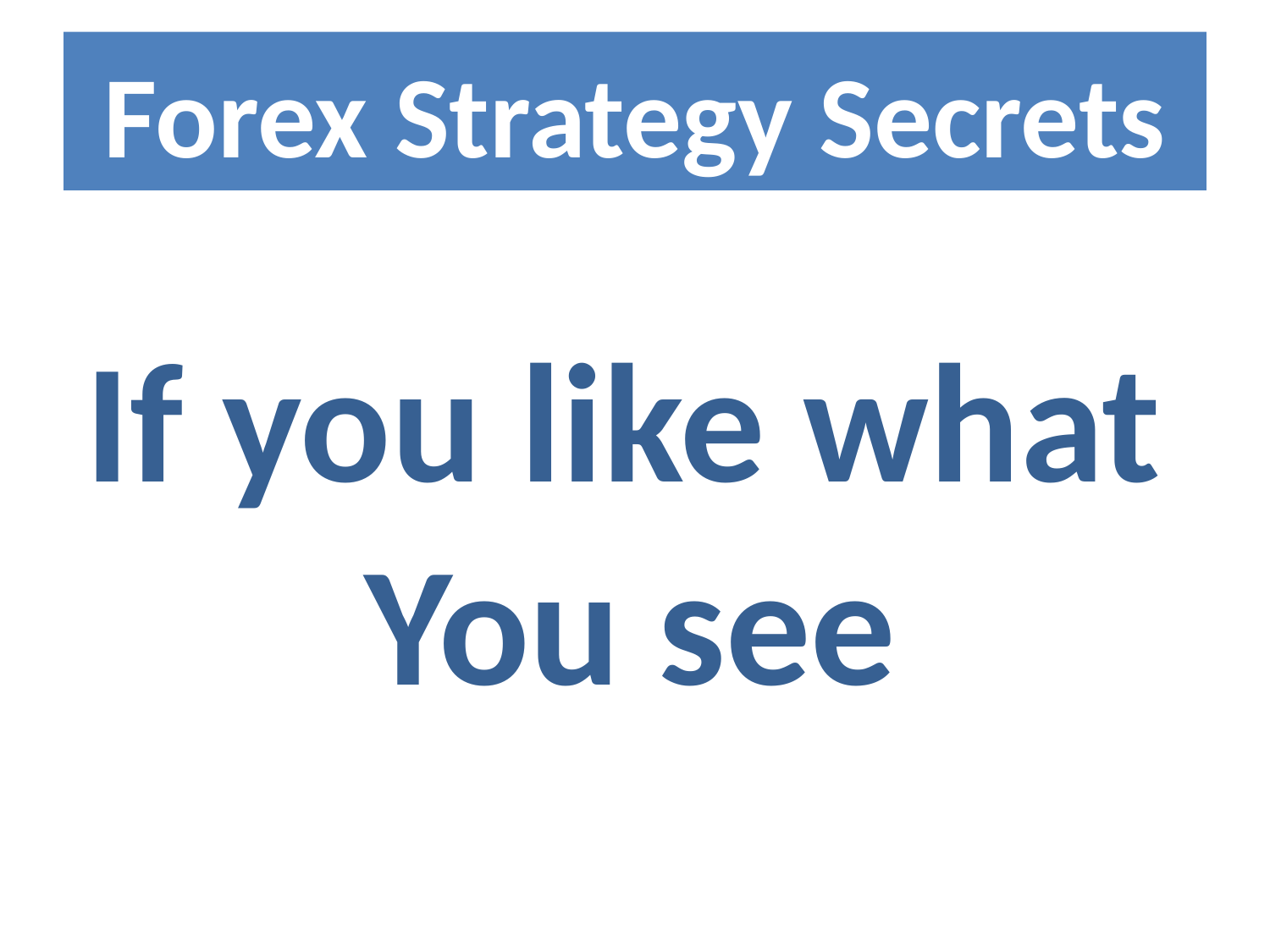

# Forex Strategy Secrets
 If you like what
You see